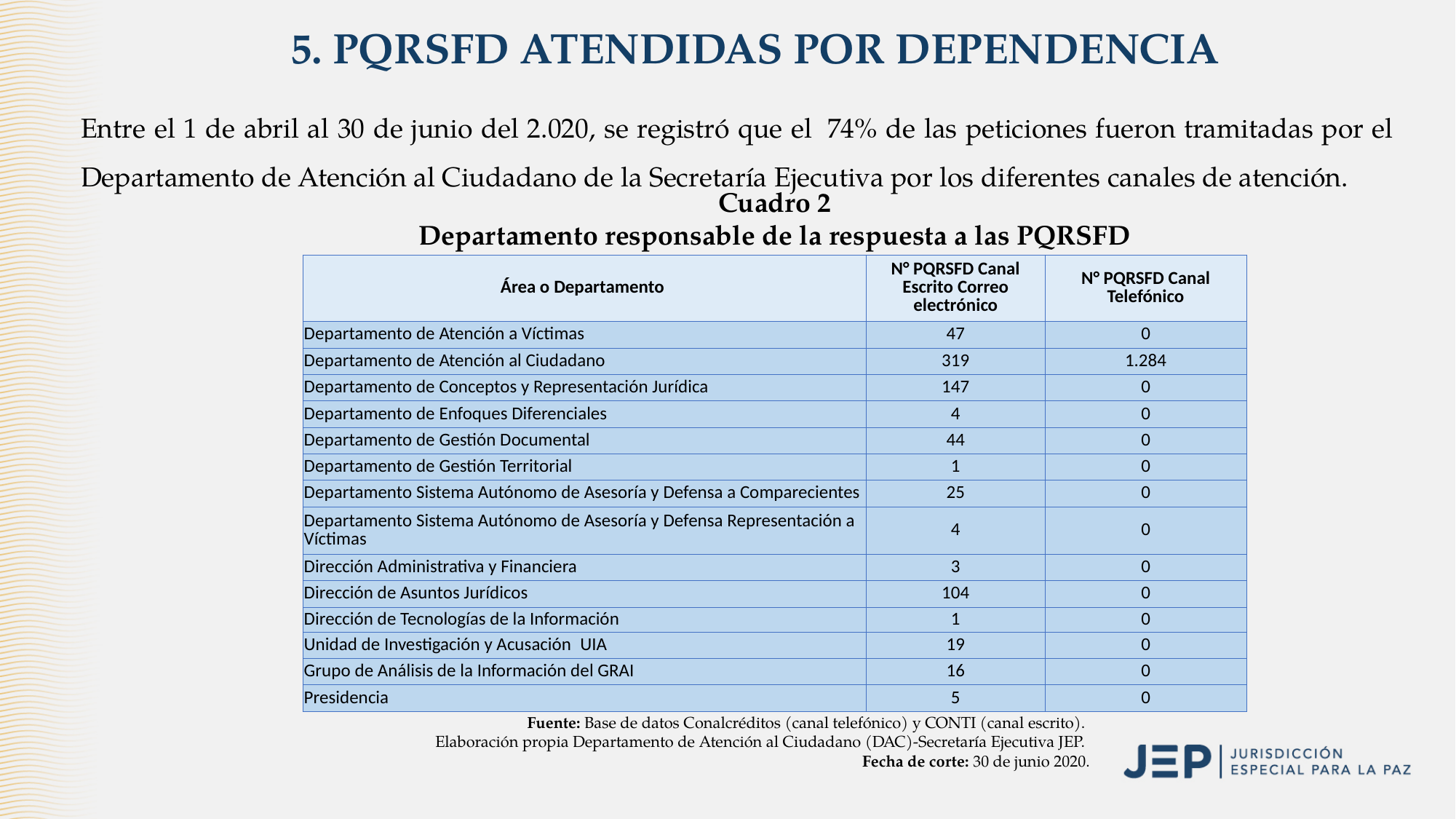

# 5. PQRSFD ATENDIDAS POR DEPENDENCIA
Entre el 1 de abril al 30 de junio del 2.020, se registró que el  74% de las peticiones fueron tramitadas por el Departamento de Atención al Ciudadano de la Secretaría Ejecutiva por los diferentes canales de atención.

Cuadro 2
Departamento responsable de la respuesta a las PQRSFD
| Área o Departamento | N° PQRSFD Canal Escrito Correo electrónico | N° PQRSFD Canal Telefónico |
| --- | --- | --- |
| Departamento de Atención a Víctimas | 47 | 0 |
| Departamento de Atención al Ciudadano | 319 | 1.284 |
| Departamento de Conceptos y Representación Jurídica | 147 | 0 |
| Departamento de Enfoques Diferenciales | 4 | 0 |
| Departamento de Gestión Documental | 44 | 0 |
| Departamento de Gestión Territorial | 1 | 0 |
| Departamento Sistema Autónomo de Asesoría y Defensa a Comparecientes | 25 | 0 |
| Departamento Sistema Autónomo de Asesoría y Defensa Representación a Víctimas | 4 | 0 |
| Dirección Administrativa y Financiera | 3 | 0 |
| Dirección de Asuntos Jurídicos | 104 | 0 |
| Dirección de Tecnologías de la Información | 1 | 0 |
| Unidad de Investigación y Acusación  UIA | 19 | 0 |
| Grupo de Análisis de la Información del GRAI | 16 | 0 |
| Presidencia | 5 | 0 |
Fuente: Base de datos Conalcréditos (canal telefónico) y CONTI (canal escrito).
Elaboración propia Departamento de Atención al Ciudadano (DAC)-Secretaría Ejecutiva JEP.
Fecha de corte: 30 de junio 2020.